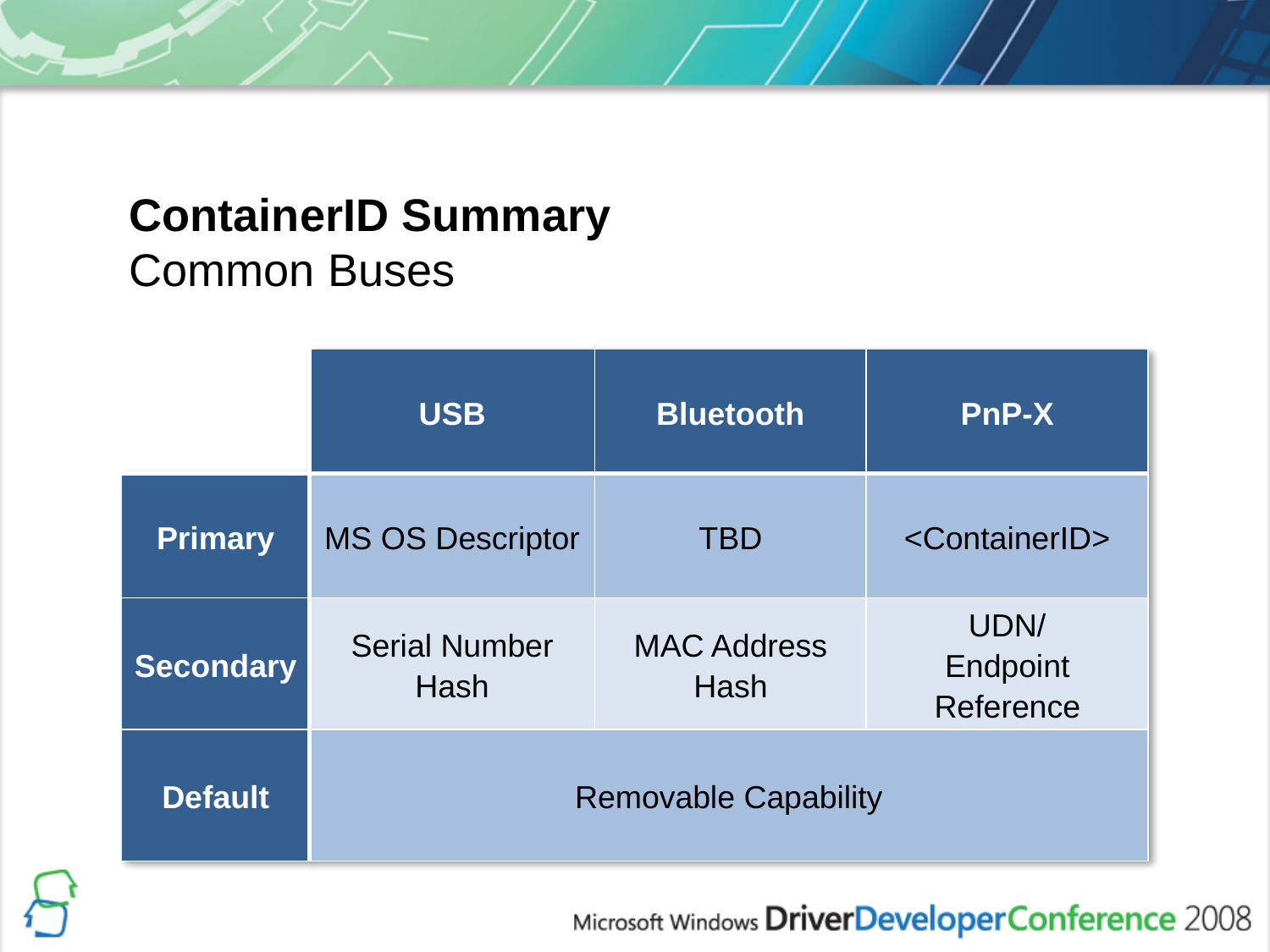

ContainerID Summary
Common Buses

|  | USB | Bluetooth | PnP-X |
| --- | --- | --- | --- |
| Primary | MS OS Descriptor | TBD | <ContainerID> |
| Secondary | Serial Number Hash | MAC Address Hash | UDN/ Endpoint Reference |
| Default | Removable Capability |  |  |